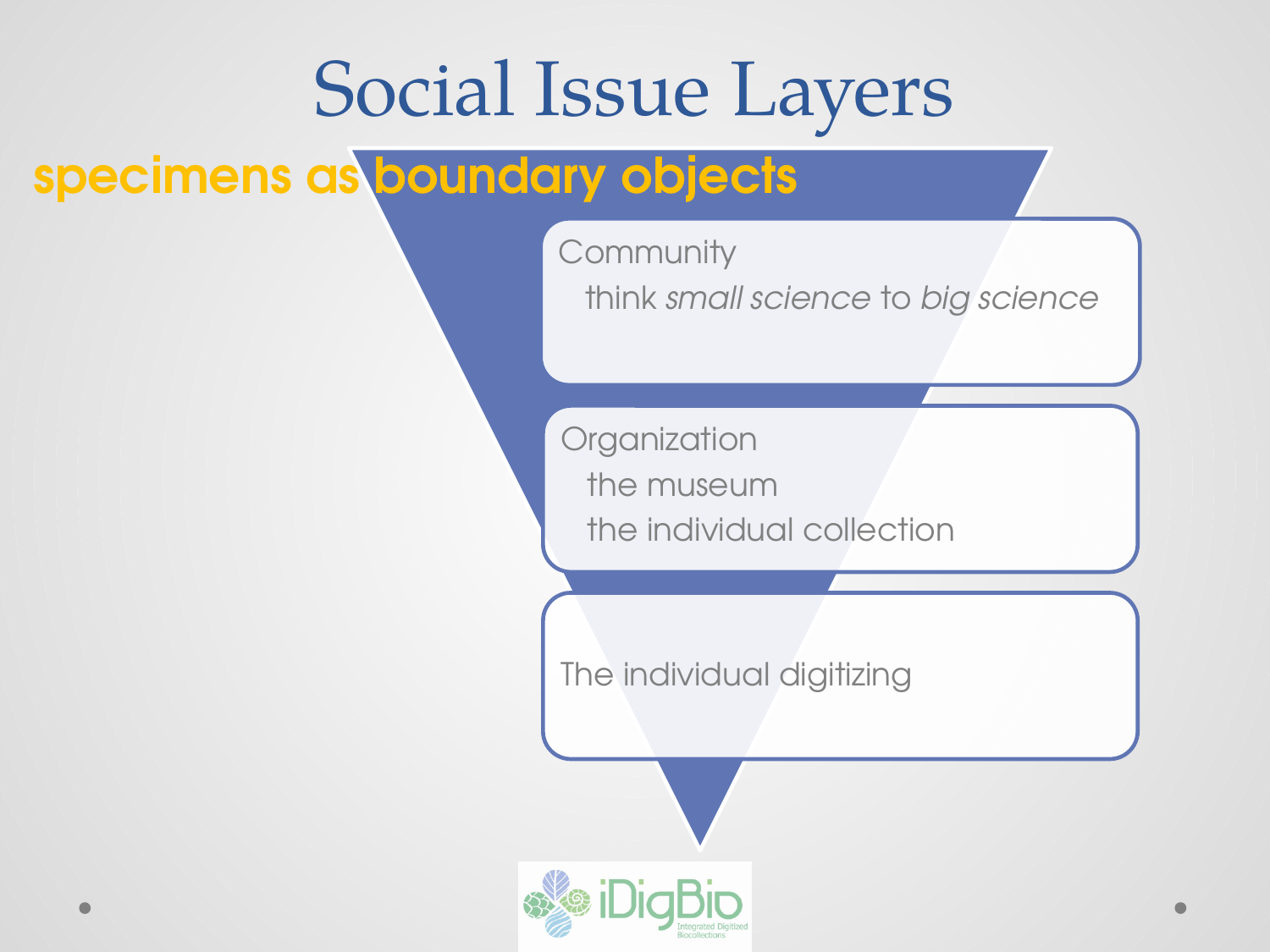

# Social Issue Layers
specimens as boundary objects
Community
   think small science to big science
Organization
   the museum
   the individual collection
The individual digitizing